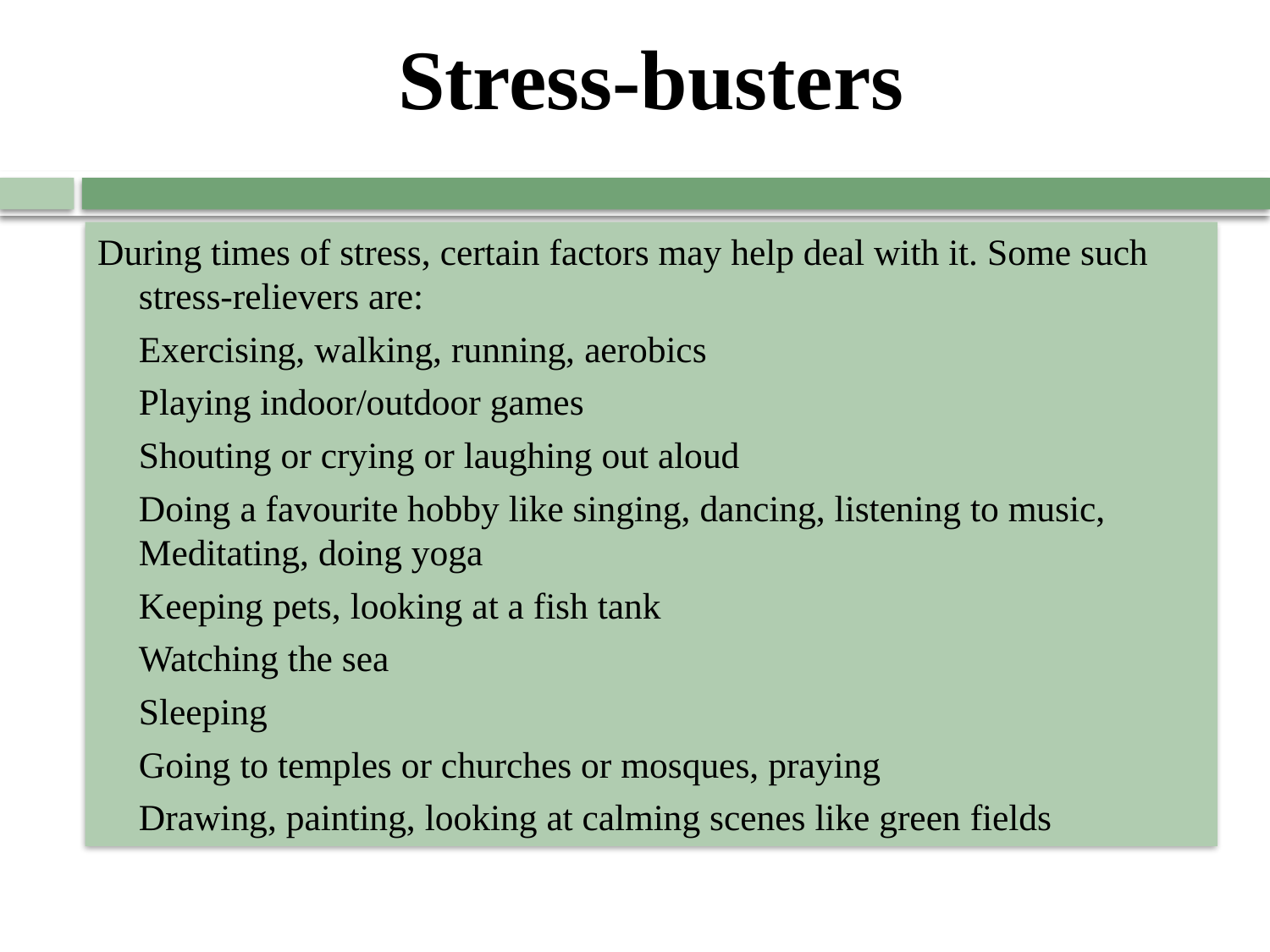

# Stress-busters
During times of stress, certain factors may help deal with it. Some such stress-relievers are:
Exercising, walking, running, aerobics
Playing indoor/outdoor games
Shouting or crying or laughing out aloud
Doing a favourite hobby like singing, dancing, listening to music, Meditating, doing yoga
Keeping pets, looking at a fish tank
Watching the sea
Sleeping
Going to temples or churches or mosques, praying
Drawing, painting, looking at calming scenes like green fields